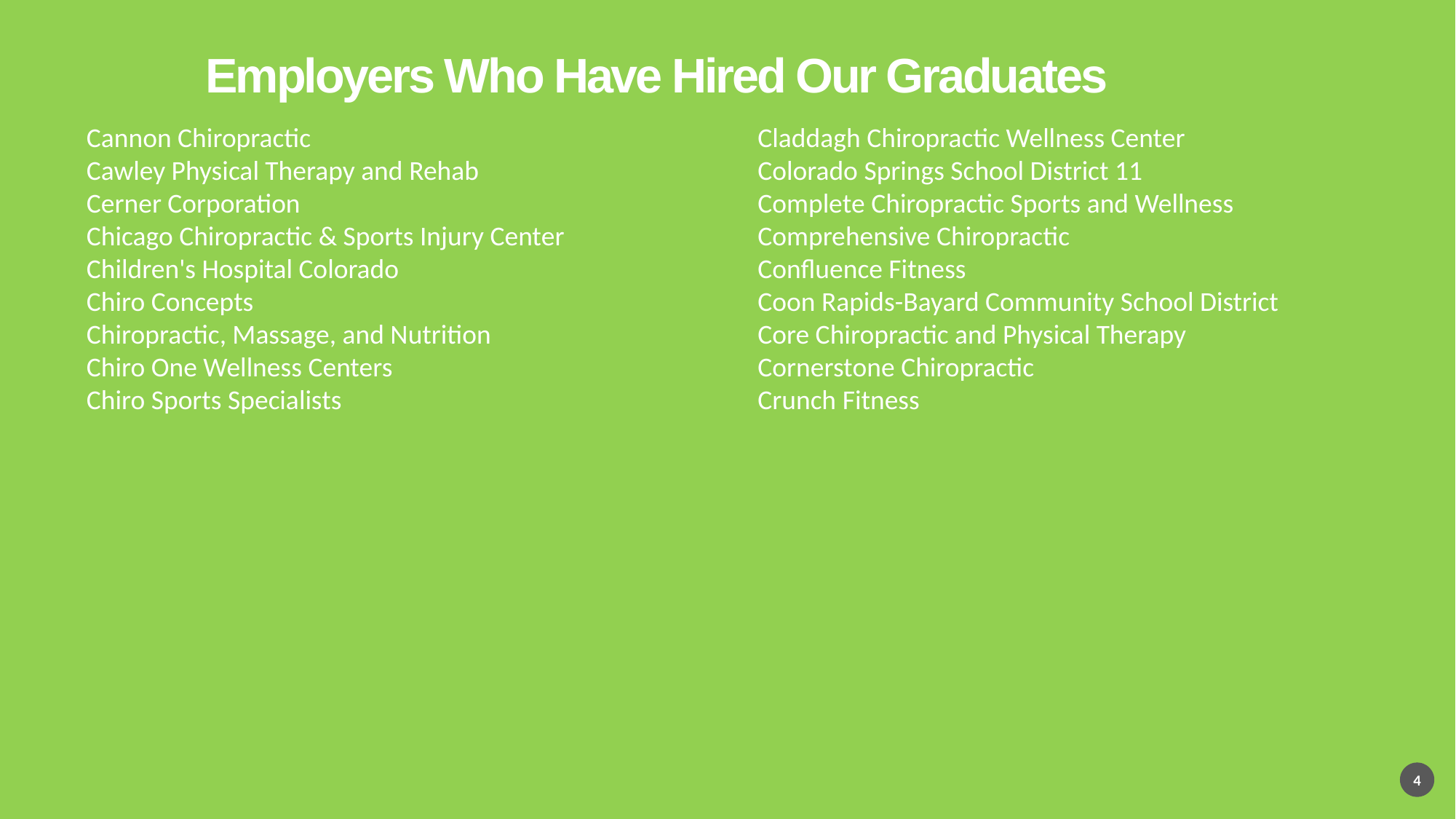

# Employers Who Have Hired Our Graduates
Cannon Chiropractic
Cawley Physical Therapy and Rehab
Cerner Corporation
Chicago Chiropractic & Sports Injury Center
Children's Hospital Colorado
Chiro Concepts
Chiropractic, Massage, and Nutrition
Chiro One Wellness Centers
Chiro Sports Specialists

Claddagh Chiropractic Wellness Center
Colorado Springs School District 11
Complete Chiropractic Sports and Wellness
Comprehensive Chiropractic
Confluence Fitness
Coon Rapids-Bayard Community School District
Core Chiropractic and Physical Therapy
Cornerstone Chiropractic
Crunch Fitness

4